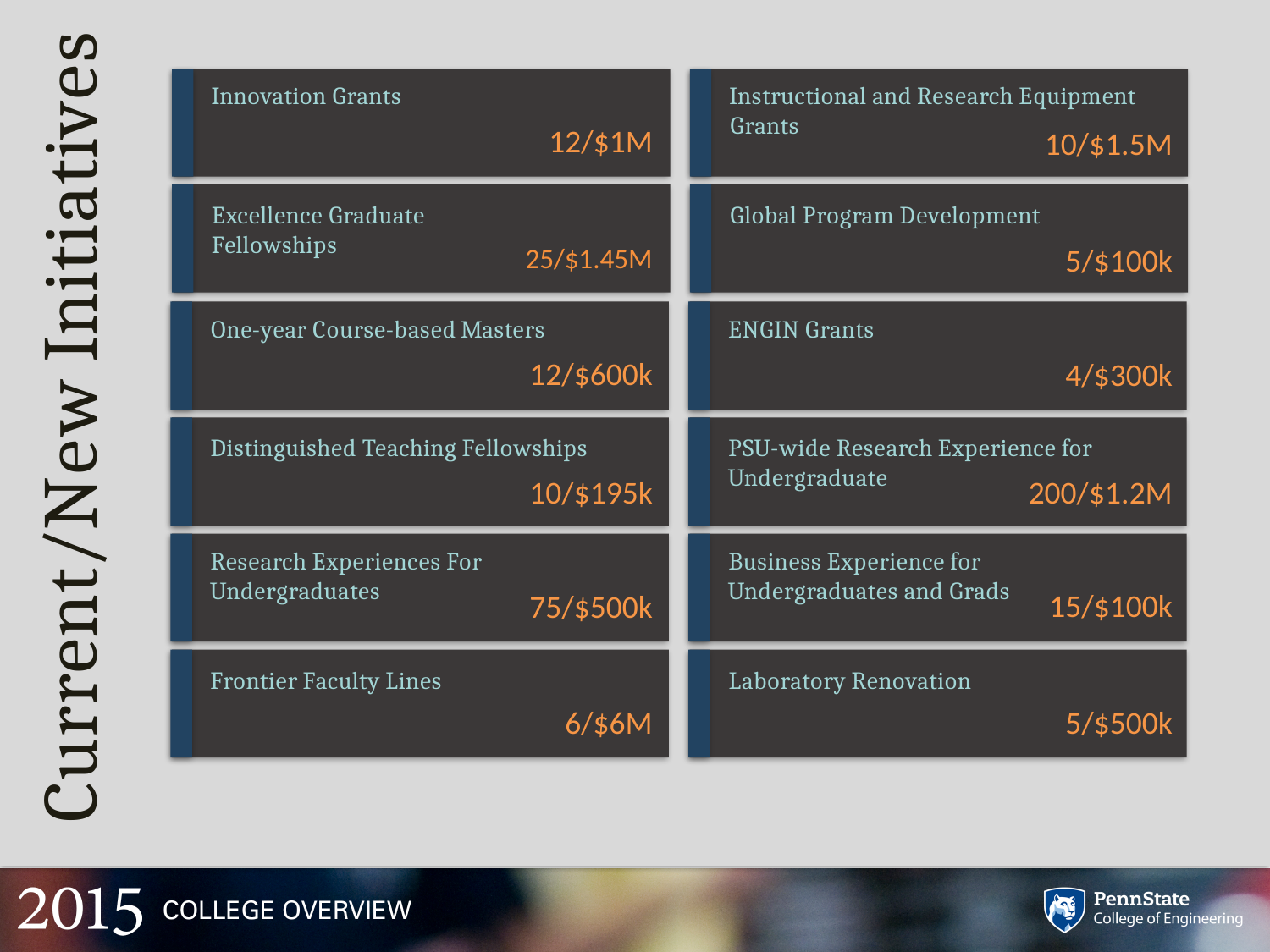

Innovation Grants
Instructional and Research Equipment Grants
12/$1M
10/$1.5M

Excellence Graduate
Fellowships
Global Program Development
25/$1.45M
5/$100k

One-year Course-based Masters
ENGIN Grants
12/$600k
4/$300k

Distinguished Teaching Fellowships
PSU-wide Research Experience for Undergraduate
# Current/New Initiatives
10/$195k
200/$1.2M

Research Experiences For Undergraduates
Business Experience for Undergraduates and Grads
15/$100k
75/$500k

Frontier Faculty Lines
Laboratory Renovation
6/$6M
5/$500k